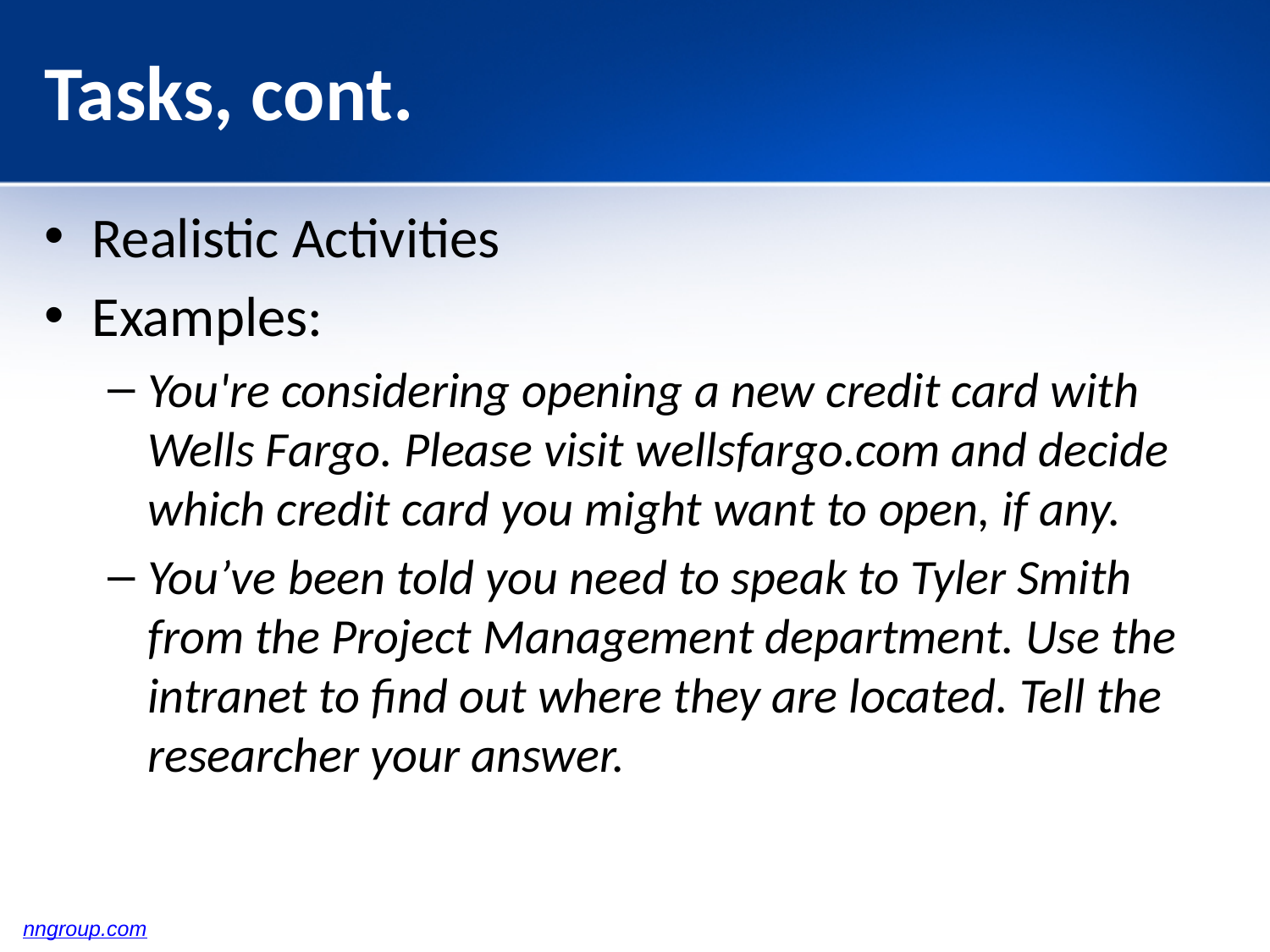

# Tasks, cont.
Realistic Activities
Examples:
You're considering opening a new credit card with Wells Fargo. Please visit wellsfargo.com and decide which credit card you might want to open, if any.
You’ve been told you need to speak to Tyler Smith from the Project Management department. Use the intranet to find out where they are located. Tell the researcher your answer.

nngroup.com